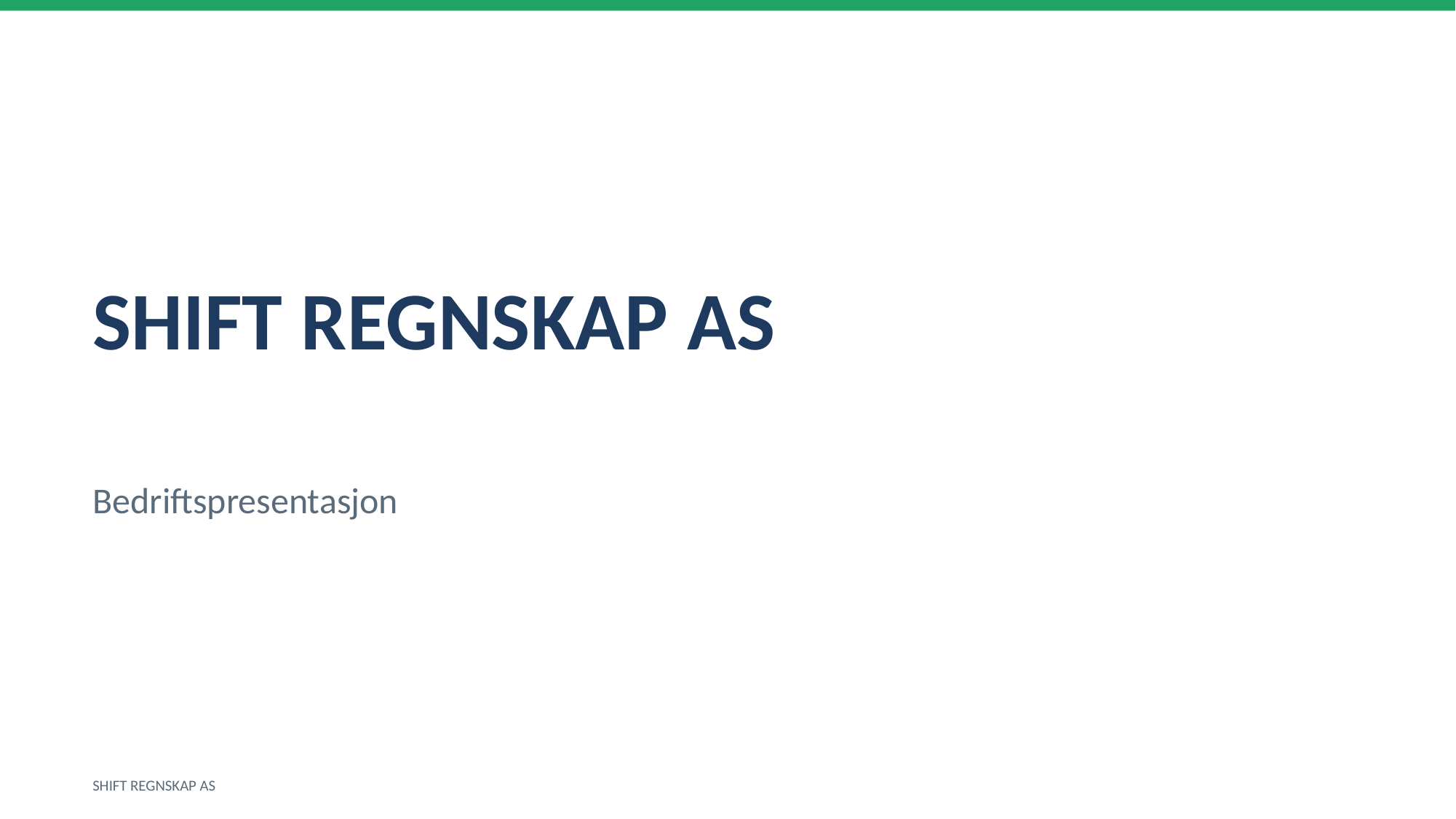

SHIFT REGNSKAP AS
Bedriftspresentasjon
SHIFT REGNSKAP AS